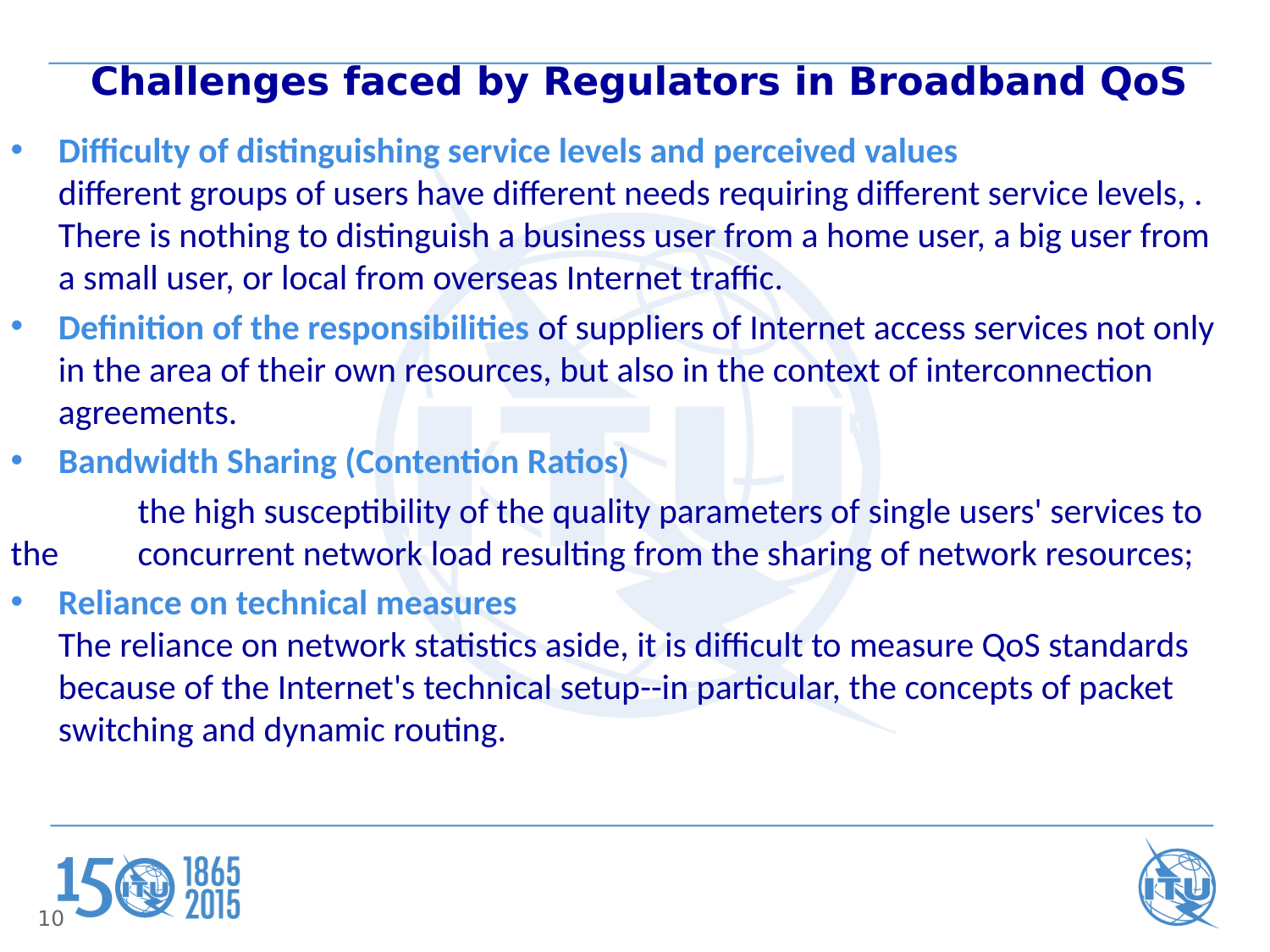

# Challenges faced by Regulators in Broadband QoS

Difficulty of distinguishing service levels and perceived values
different groups of users have different needs requiring different service levels, .
There is nothing to distinguish a business user from a home user, a big user from a small user, or local from overseas Internet traffic.
Definition of the responsibilities of suppliers of Internet access services not only in the area of their own resources, but also in the context of interconnection agreements.
Bandwidth Sharing (Contention Ratios)
	the high susceptibility of the quality parameters of single users' services to the 	concurrent network load resulting from the sharing of network resources;
Reliance on technical measures
The reliance on network statistics aside, it is difficult to measure QoS standards because of the Internet's technical setup--in particular, the concepts of packet switching and dynamic routing.

10